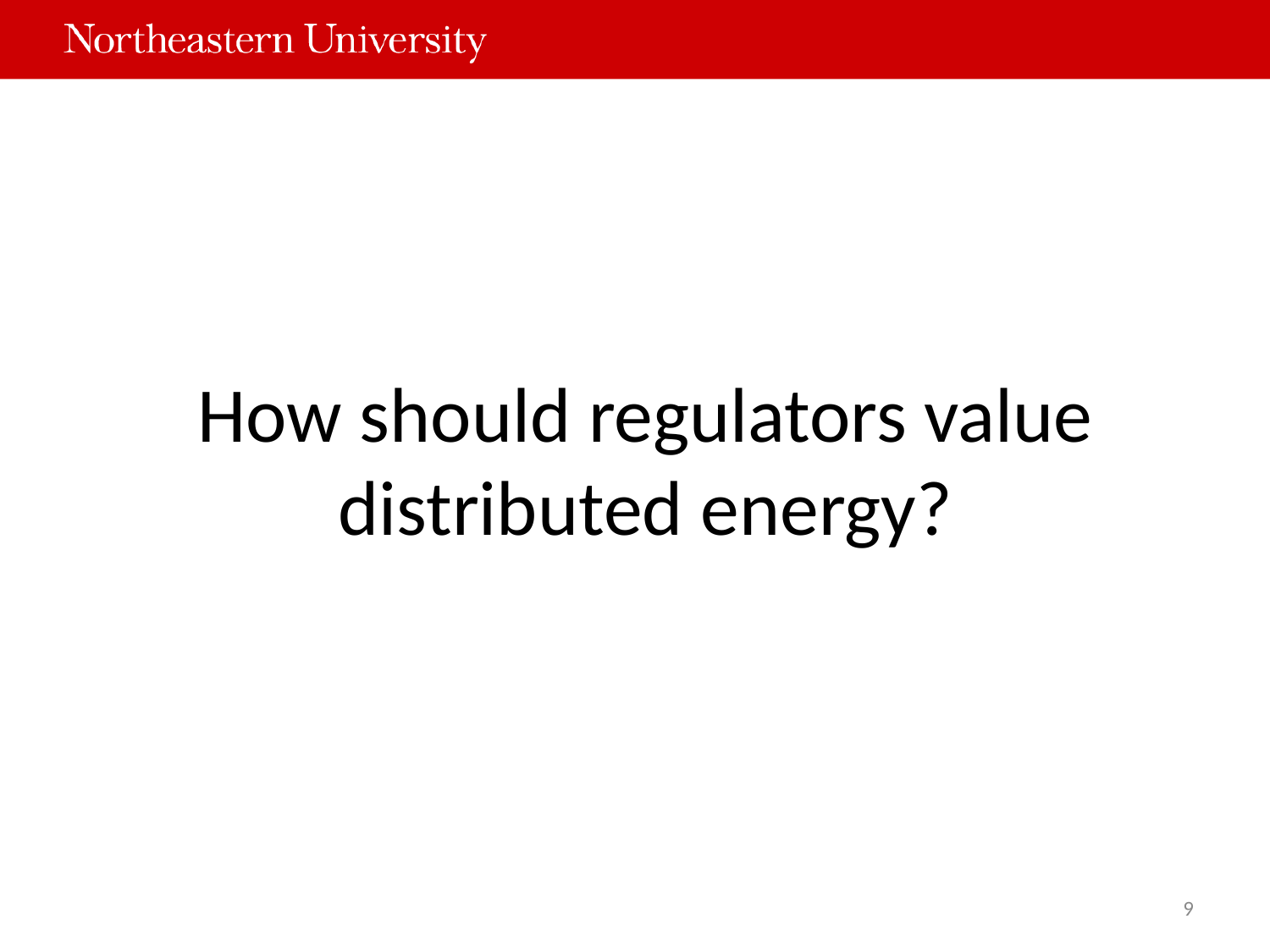

# How should regulators value distributed energy?
9